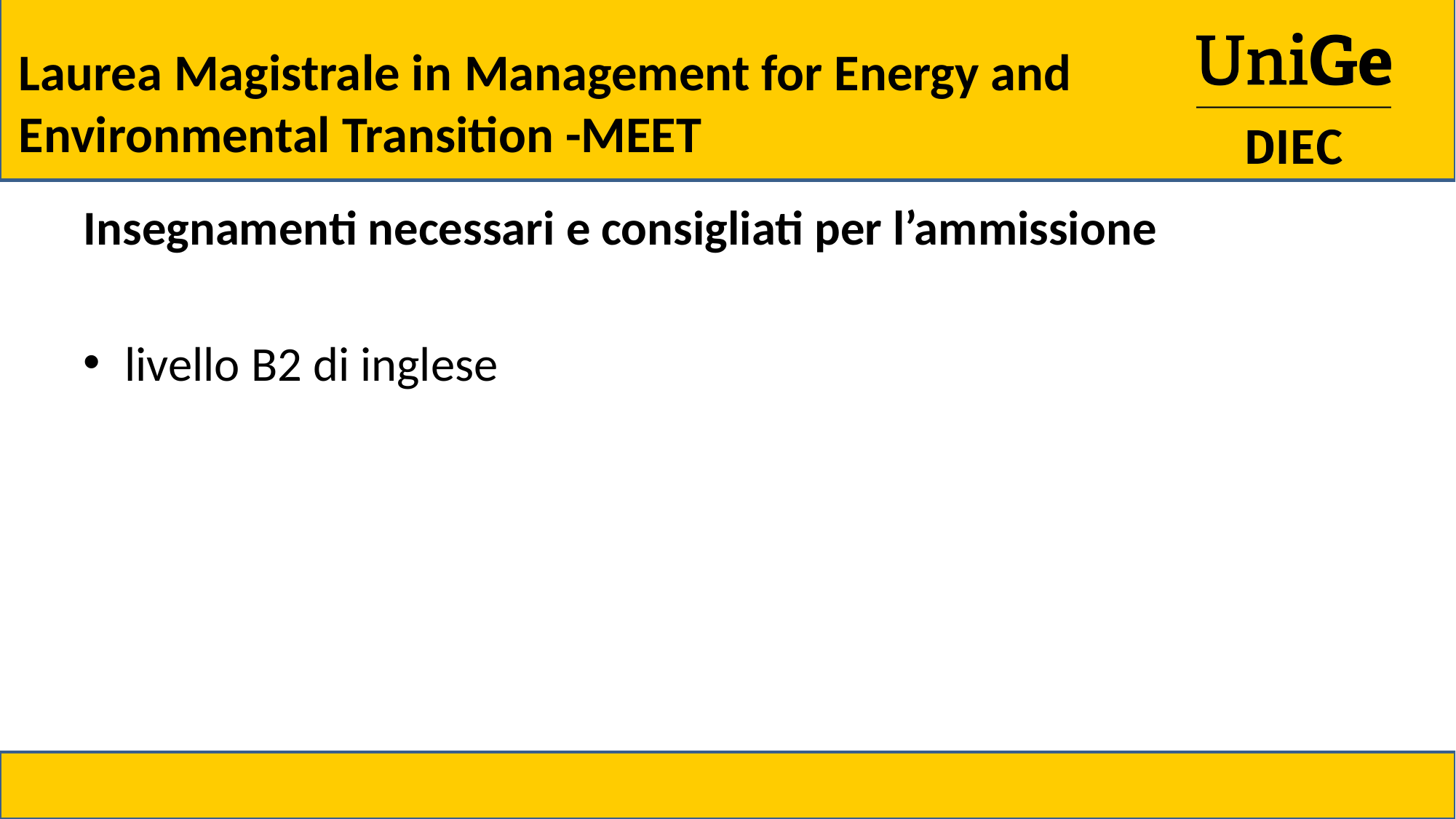

# Laurea Magistrale in Management for Energy and Environmental Transition -MEET
Insegnamenti necessari e consigliati per l’ammissione

livello B2 di inglese